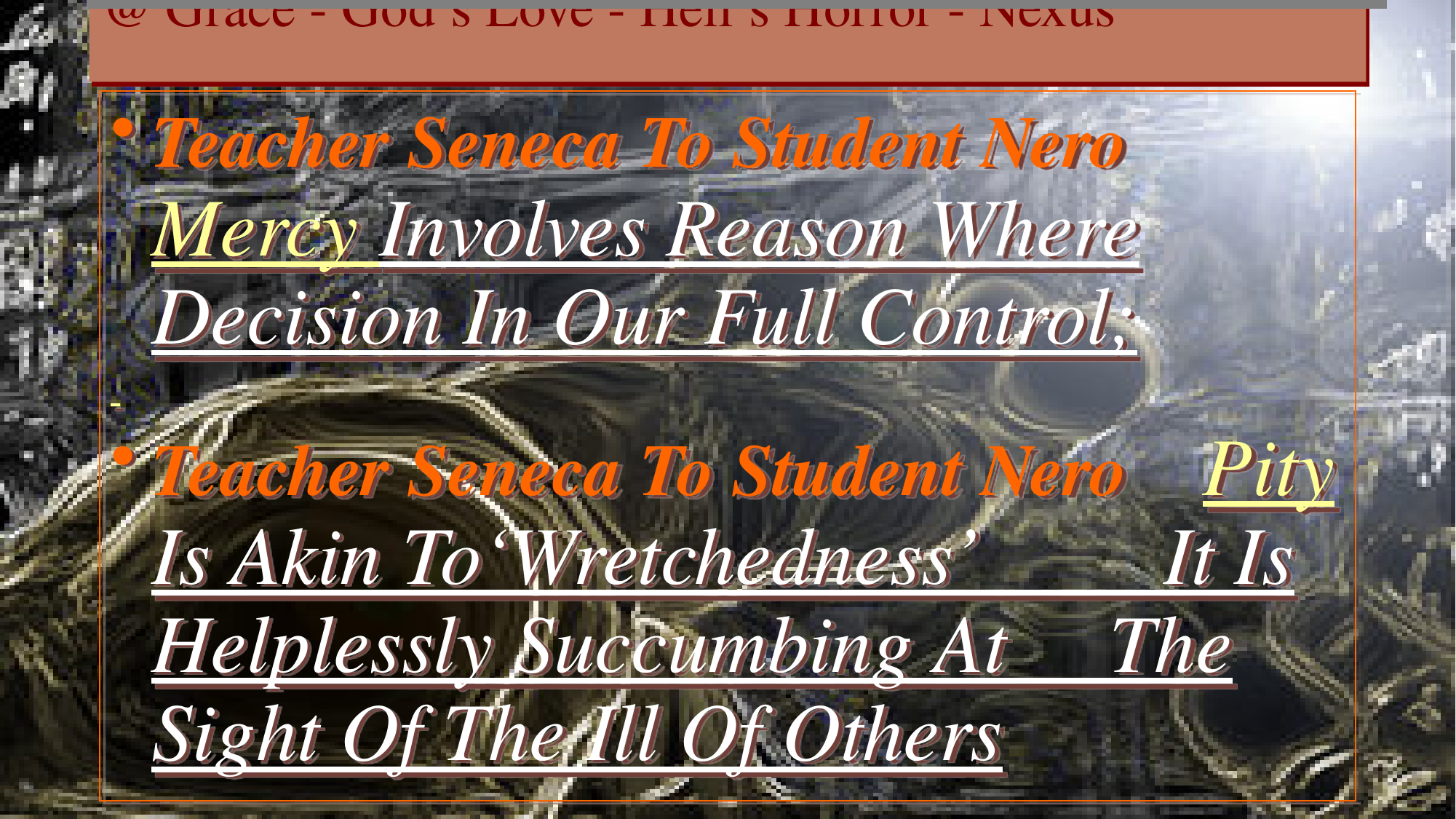

# @ Grace - God’s Love - Hell’s Horror - Nexus
David Lee Burris:
Philosopher Seneca & Apostle Paul Contemporaries – Who Were Aware Of Existence Of The Other
Teacher Seneca To Student Nero Mercy Involves Reason Where Decision In Our Full Control;

Teacher Seneca To Student Nero    Pity Is Akin To‘Wretchedness’         It Is Helplessly Succumbing At     The Sight Of The Ill Of Others